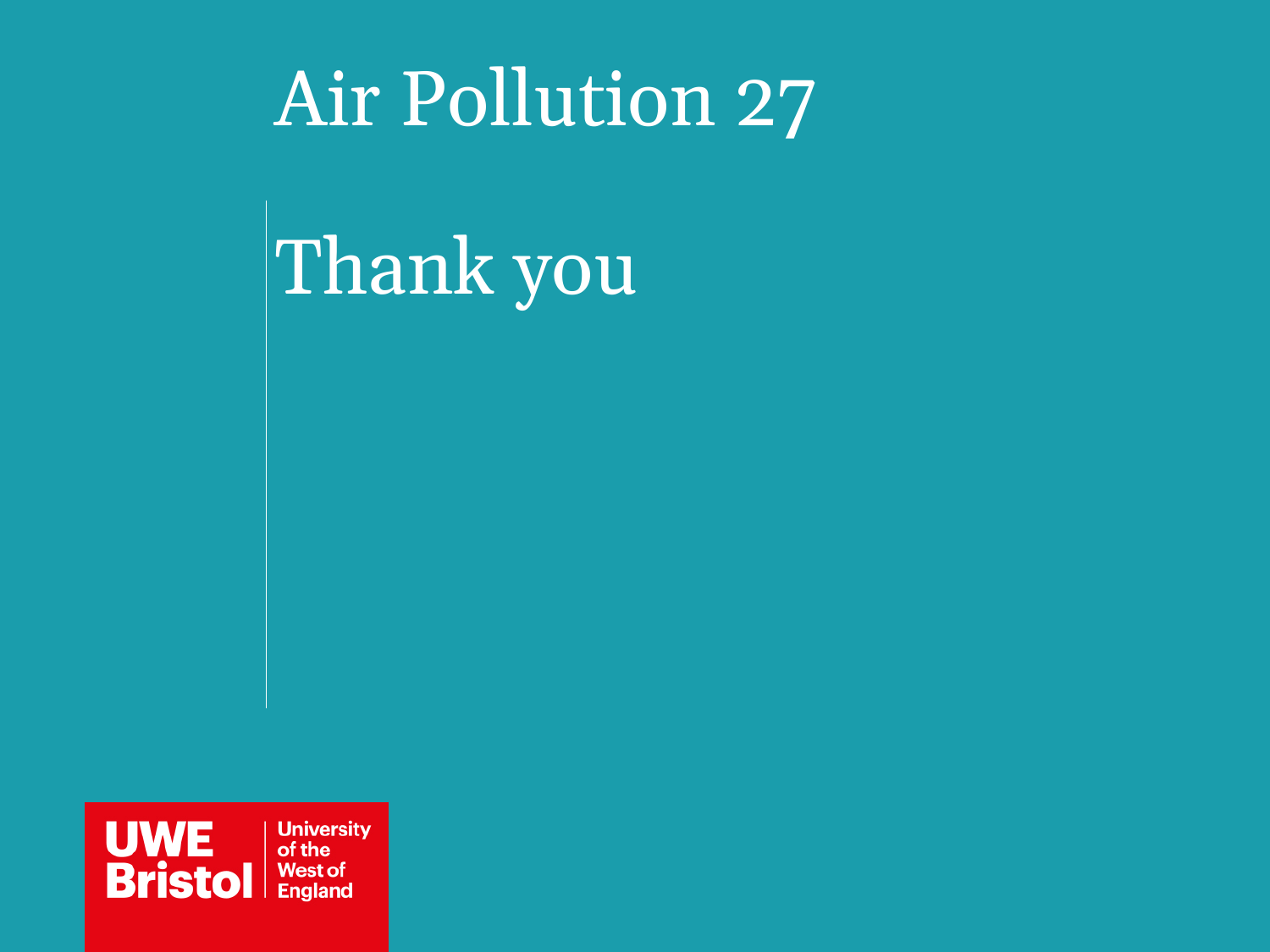

Air Pollution 27

Thank you
Professor Jim Longhurst

Air Quality Management Resource Centre

University of the West of England,
Bristol,
BS16 1QY
UK

Email James.Longhurst@uwe.ac.uk